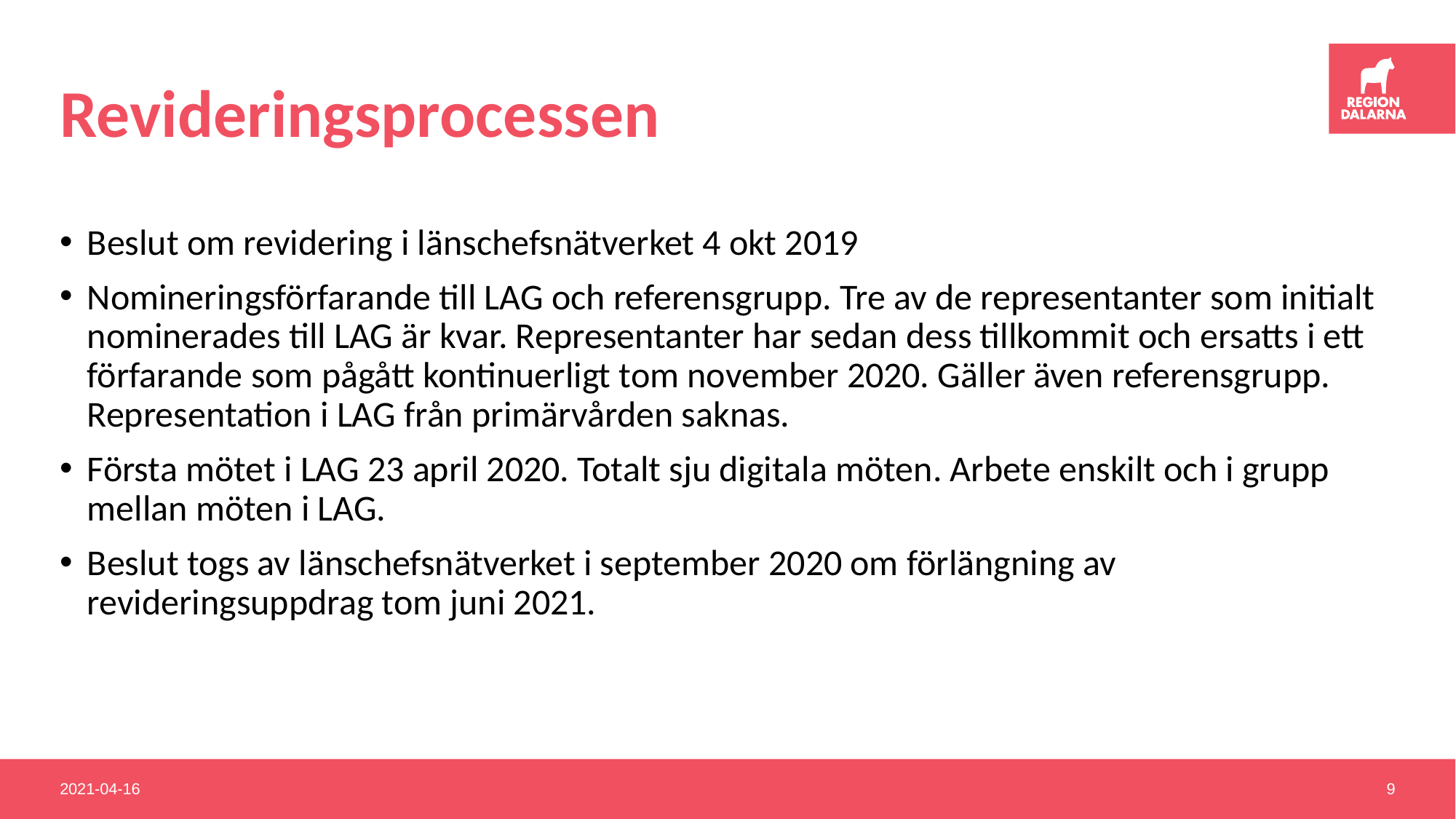

# Revideringsprocessen
Beslut om revidering i länschefsnätverket 4 okt 2019
Nomineringsförfarande till LAG och referensgrupp. Tre av de representanter som initialt nominerades till LAG är kvar. Representanter har sedan dess tillkommit och ersatts i ett förfarande som pågått kontinuerligt tom november 2020. Gäller även referensgrupp. Representation i LAG från primärvården saknas.
Första mötet i LAG 23 april 2020. Totalt sju digitala möten. Arbete enskilt och i grupp mellan möten i LAG.
Beslut togs av länschefsnätverket i september 2020 om förlängning av revideringsuppdrag tom juni 2021.

2021-04-16

9